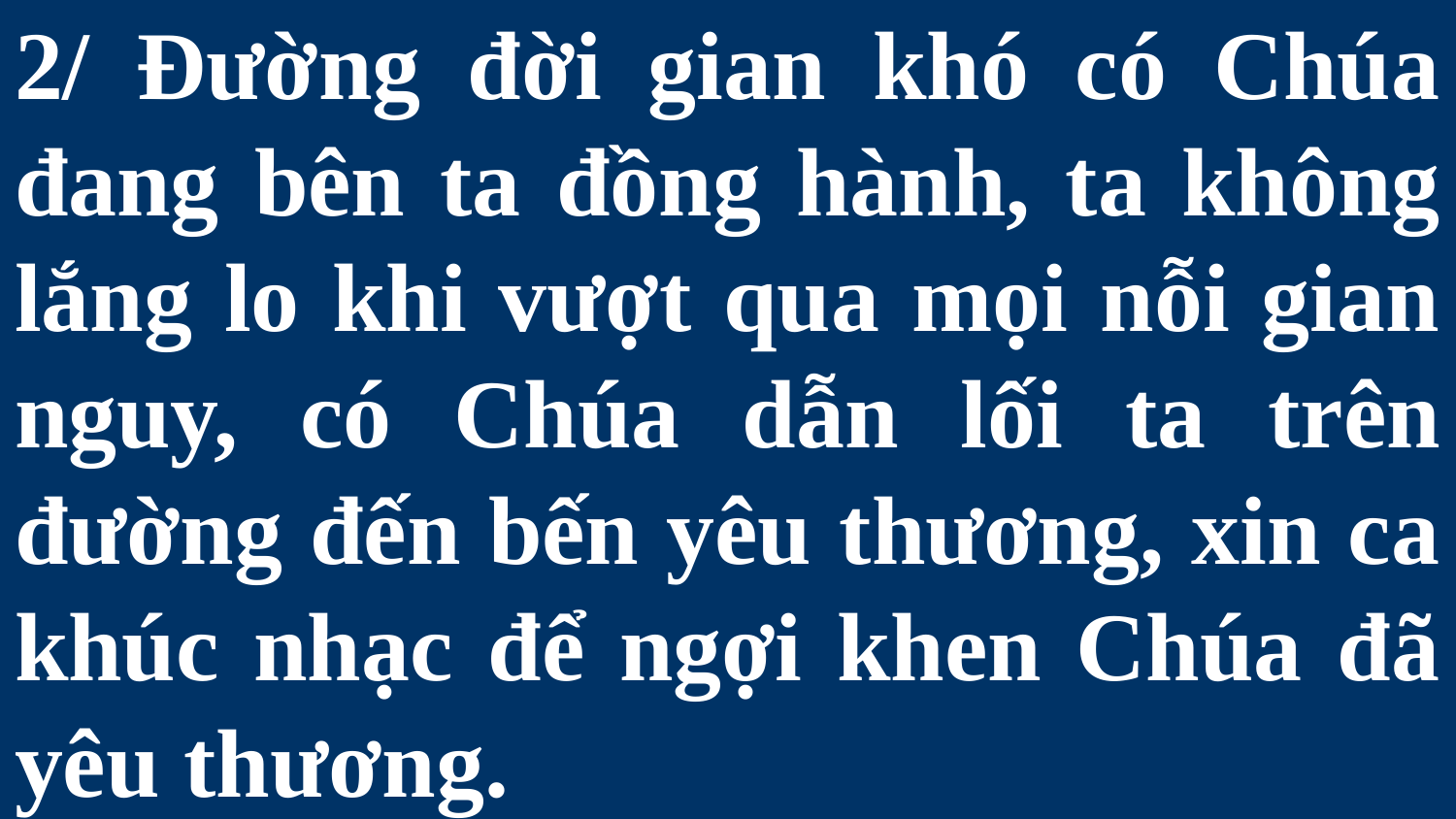

# 2/ Đường đời gian khó có Chúa đang bên ta đồng hành, ta không lắng lo khi vượt qua mọi nỗi gian nguy, có Chúa dẫn lối ta trên đường đến bến yêu thương, xin ca khúc nhạc để ngợi khen Chúa đã yêu thương.